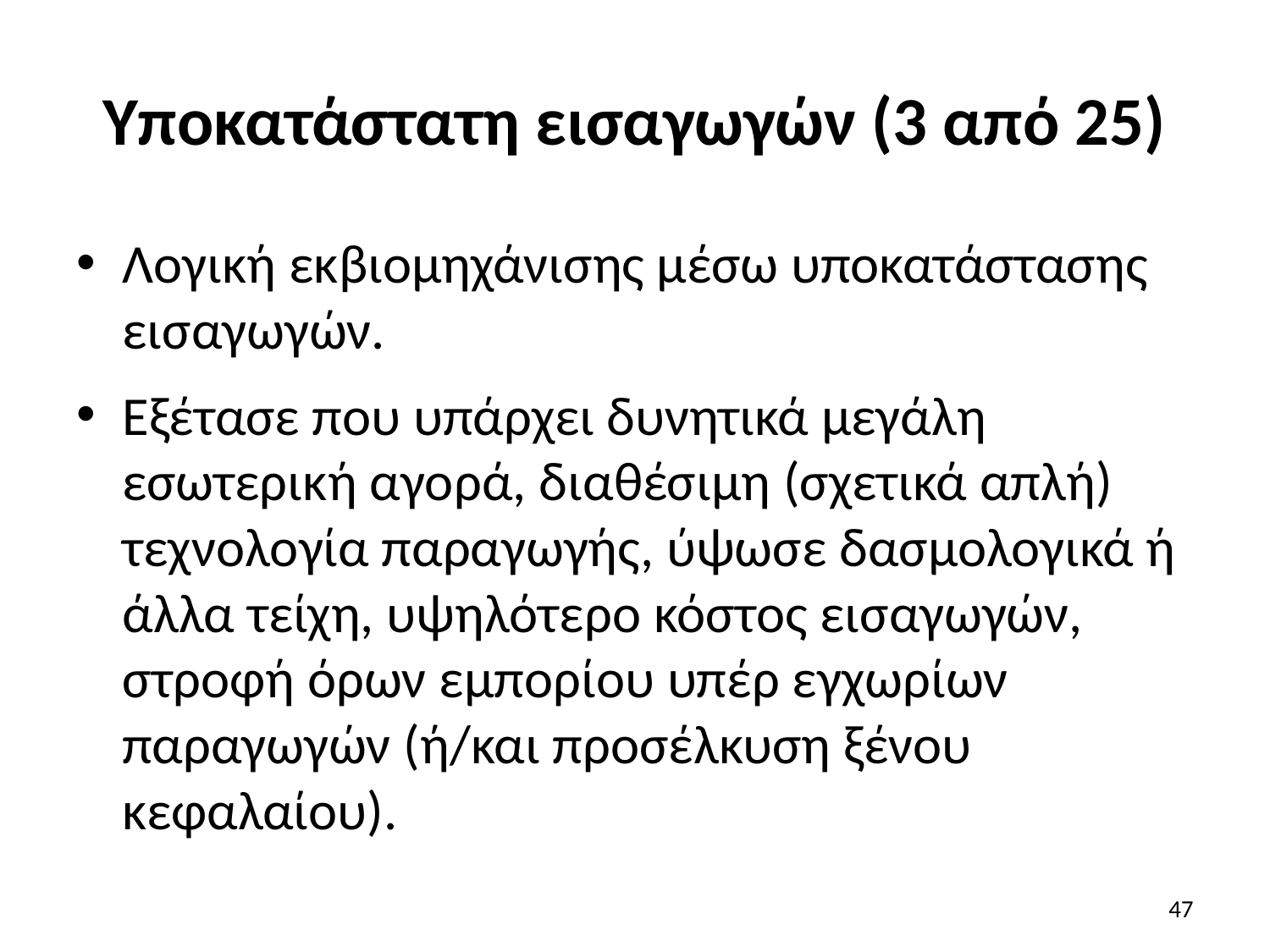

# Υποκατάστατη εισαγωγών (3 από 25)
Λογική εκβιομηχάνισης μέσω υποκατάστασης εισαγωγών.
Εξέτασε που υπάρχει δυνητικά μεγάλη εσωτερική αγορά, διαθέσιμη (σχετικά απλή) τεχνολογία παραγωγής, ύψωσε δασμολογικά ή άλλα τείχη, υψηλότερο κόστος εισαγωγών, στροφή όρων εμπορίου υπέρ εγχωρίων παραγωγών (ή/και προσέλκυση ξένου κεφαλαίου).

47